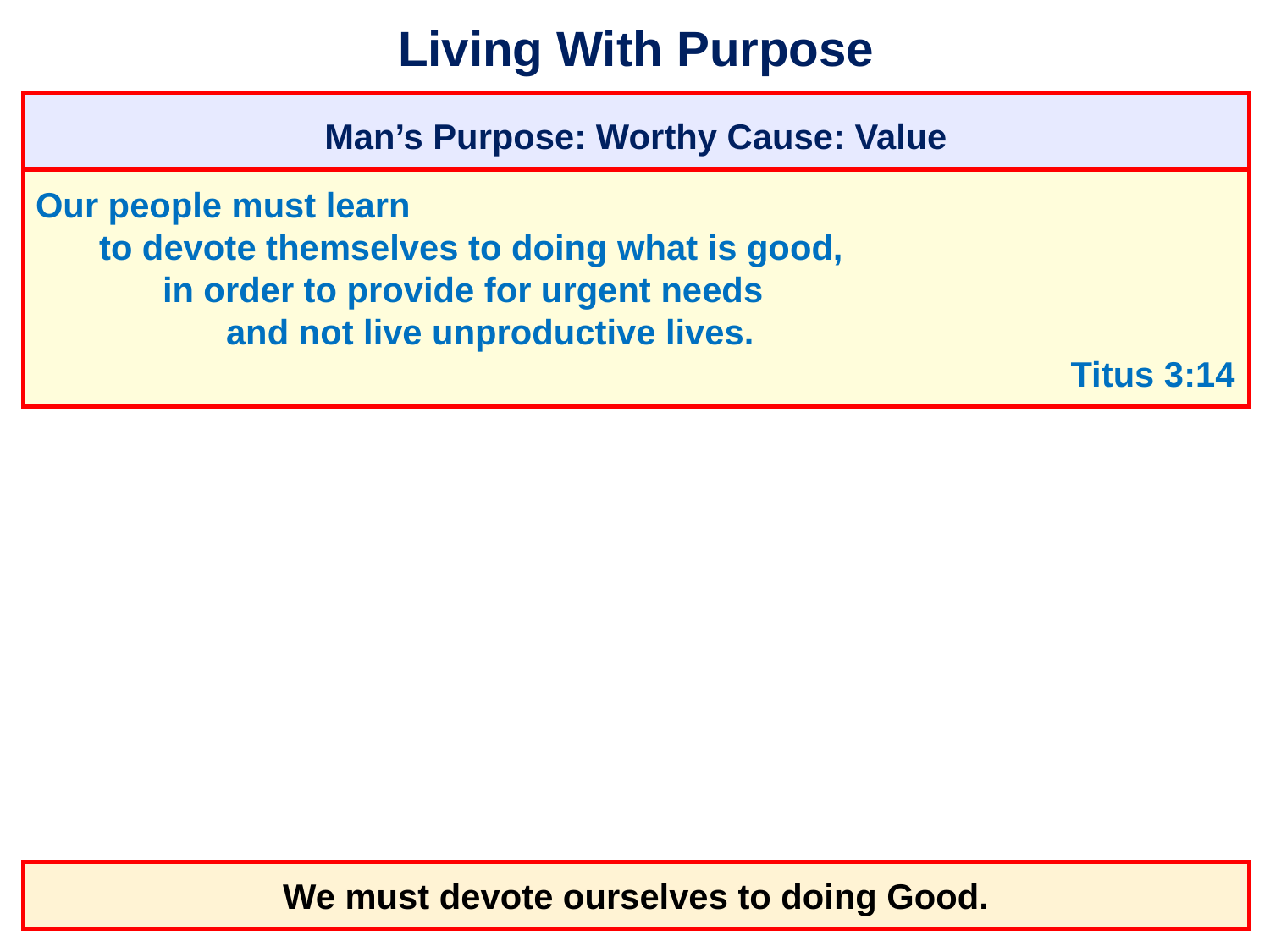

# Living With Purpose
Man’s Purpose: Worthy Cause: Value
Our people must learn
	to devote themselves to doing what is good,
		in order to provide for urgent needs
			and not live unproductive lives.
									               Titus 3:14
We must devote ourselves to doing Good.